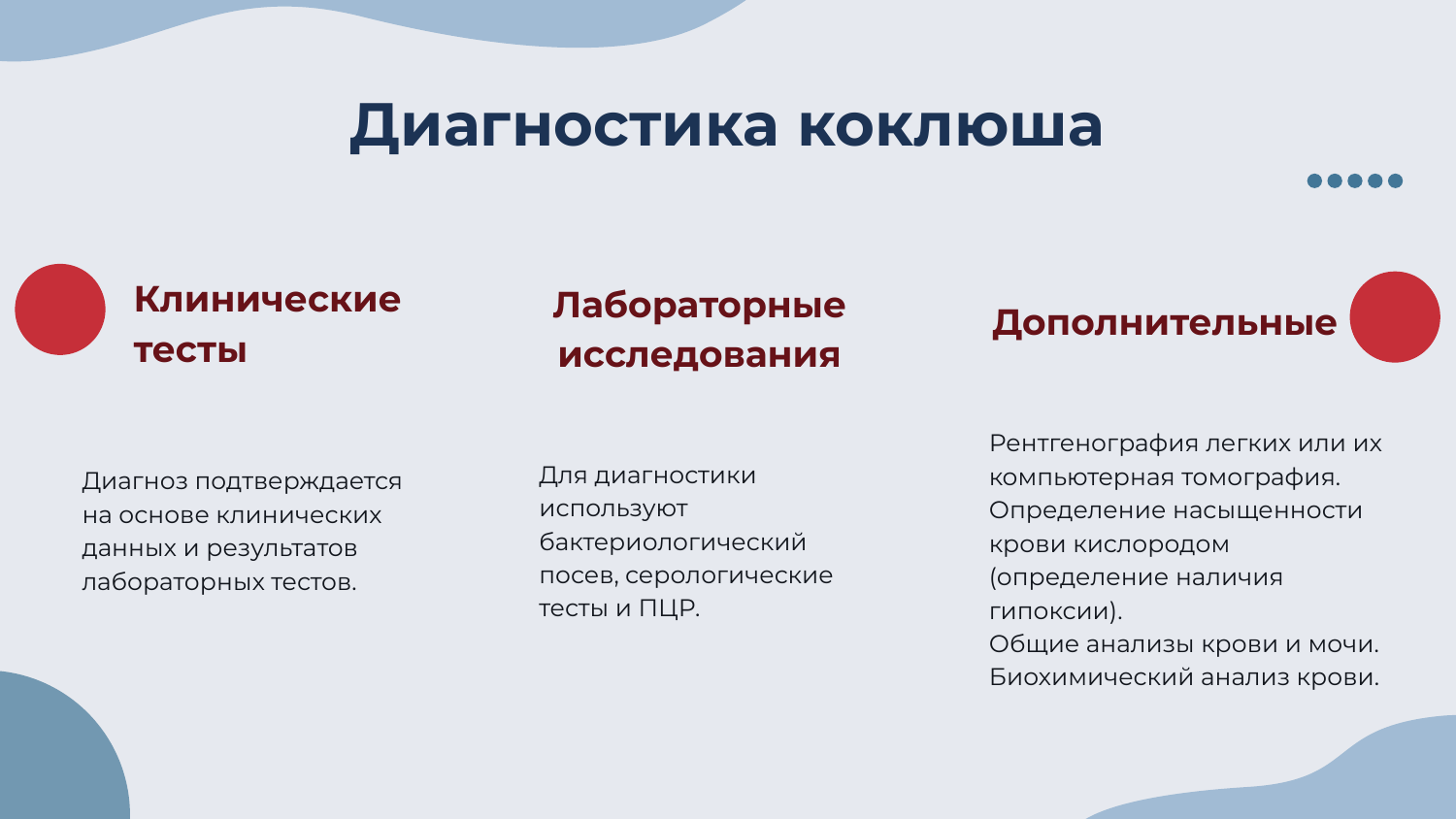

# Диагностика коклюша

Клинические тесты

Лабораторные
исследования

Дополнительные
Рентгенография легких или их компьютерная томография.
Определение насыщенности крови кислородом (определение наличия гипоксии).
Общие анализы крови и мочи.
Биохимический анализ крови.

Для диагностики используют бактериологический посев, серологические тесты и ПЦР.

Диагноз подтверждается на основе клинических данных и результатов лабораторных тестов.